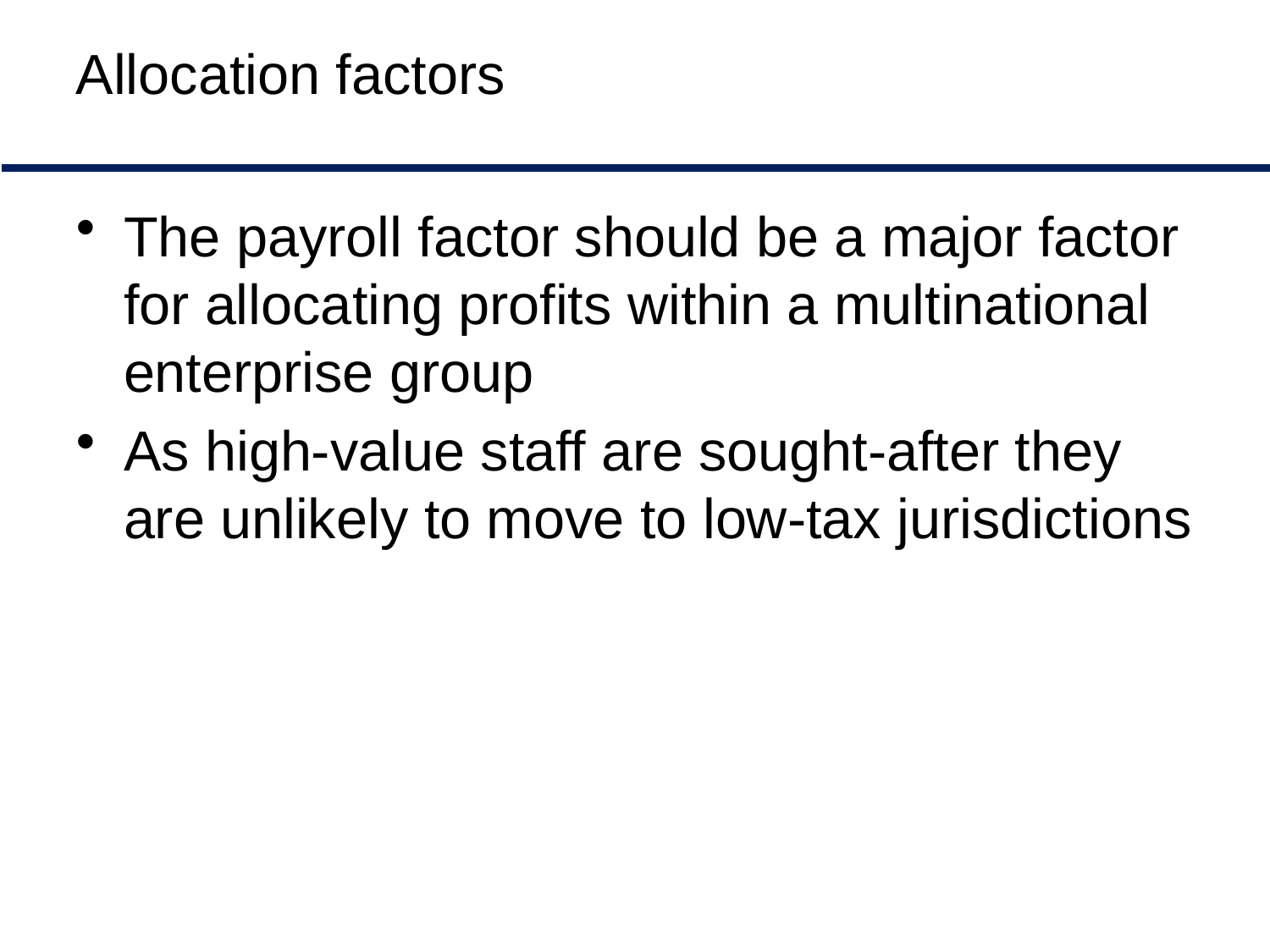

# Allocation factors
The payroll factor should be a major factor for allocating profits within a multinational enterprise group
As high-value staff are sought-after they are unlikely to move to low-tax jurisdictions